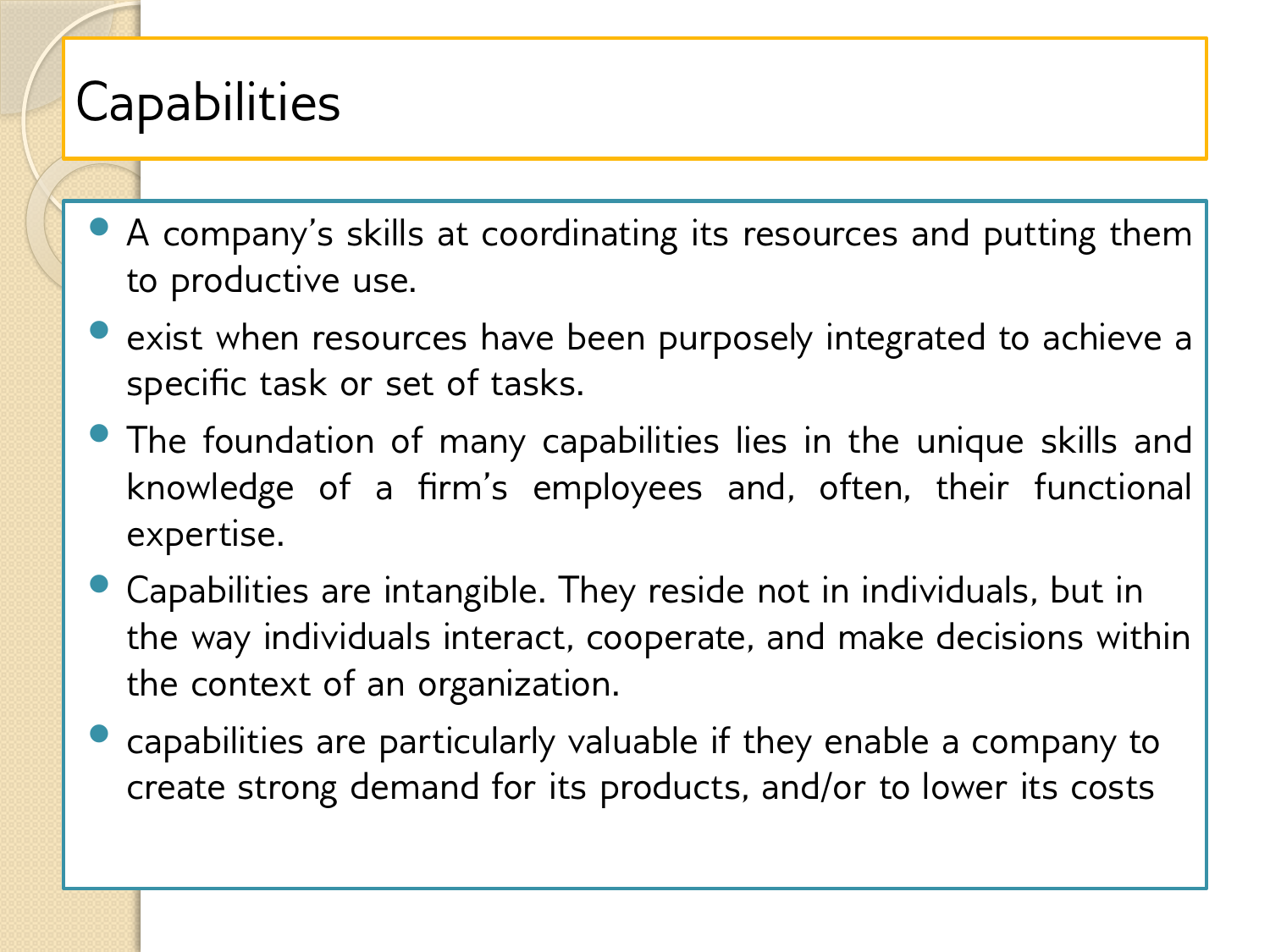

# Capabilities
A company’s skills at coordinating its resources and putting them to productive use.
exist when resources have been purposely integrated to achieve a specific task or set of tasks.
The foundation of many capabilities lies in the unique skills and knowledge of a firm’s employees and, often, their functional expertise.
Capabilities are intangible. They reside not in individuals, but in the way individuals interact, cooperate, and make decisions within the context of an organization.
capabilities are particularly valuable if they enable a company to create strong demand for its products, and/or to lower its costs